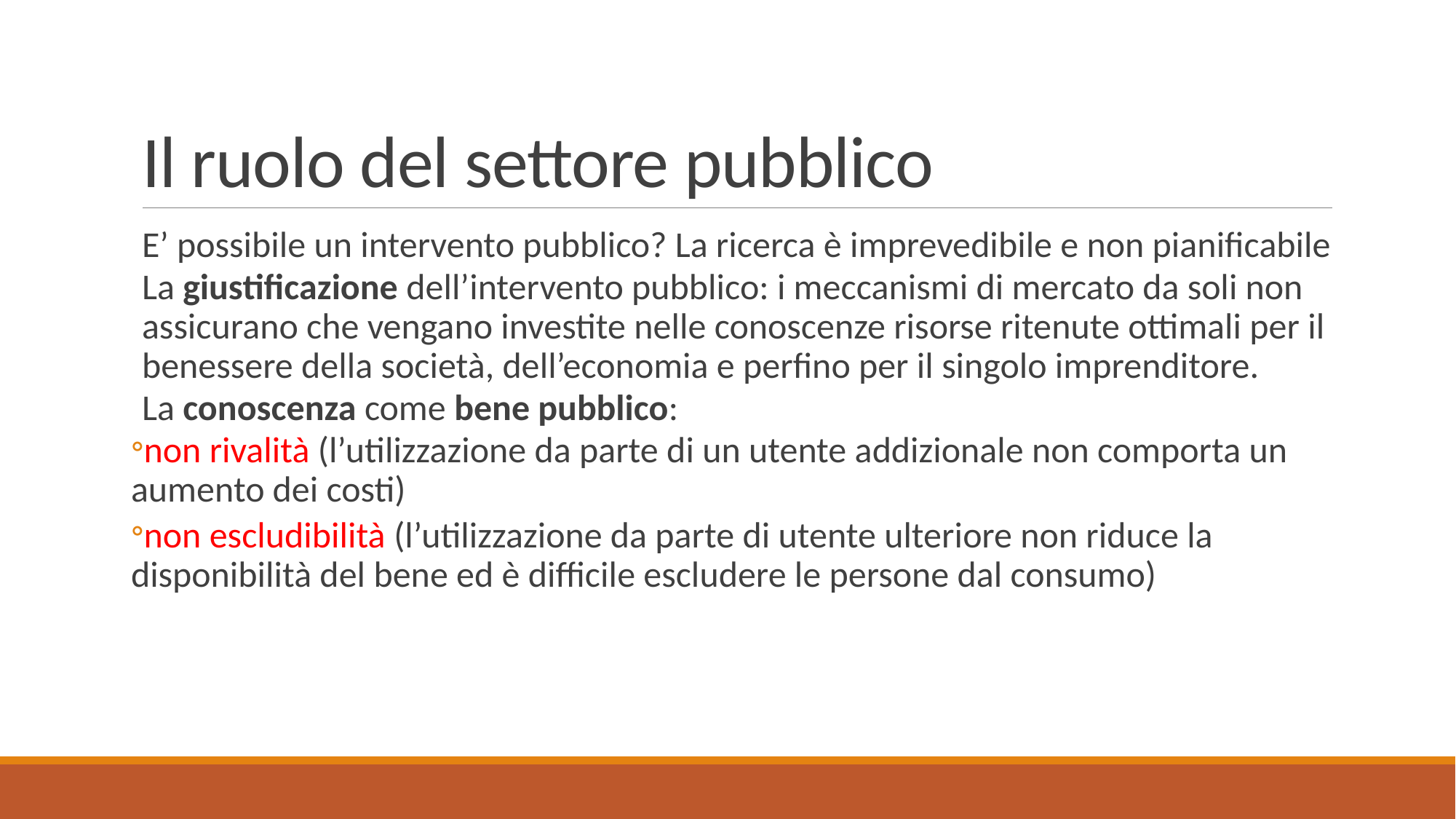

# Il ruolo del settore pubblico
E’ possibile un intervento pubblico? La ricerca è imprevedibile e non pianificabile
La giustificazione dell’intervento pubblico: i meccanismi di mercato da soli non assicurano che vengano investite nelle conoscenze risorse ritenute ottimali per il benessere della società, dell’economia e perfino per il singolo imprenditore.
La conoscenza come bene pubblico:
non rivalità (l’utilizzazione da parte di un utente addizionale non comporta un aumento dei costi)
non escludibilità (l’utilizzazione da parte di utente ulteriore non riduce la disponibilità del bene ed è difficile escludere le persone dal consumo)